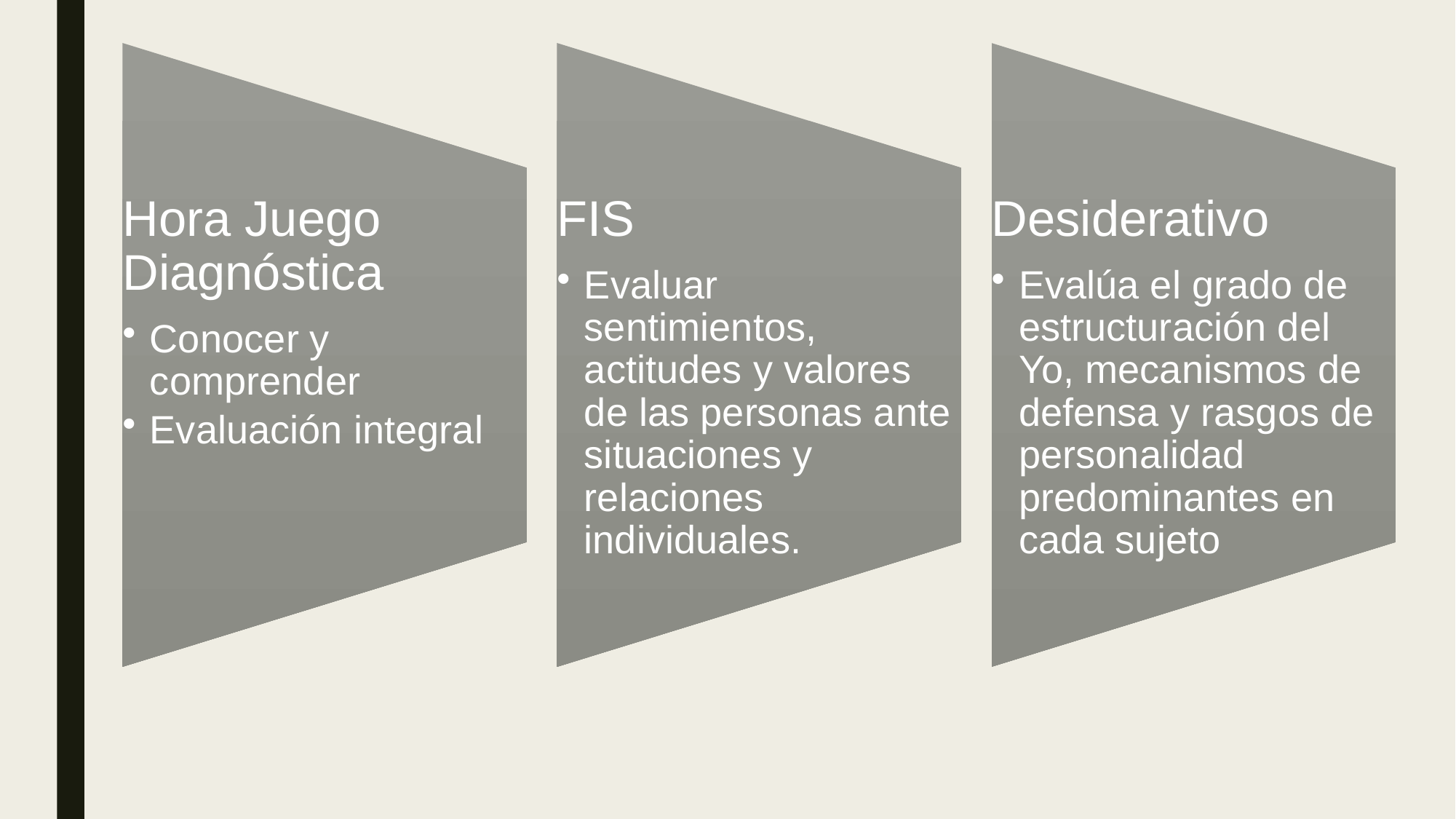

Hora Juego Diagnóstica
Conocer y comprender
Evaluación integral
FIS
Evaluar sentimientos, actitudes y valores de las personas ante situaciones y relaciones individuales.
Desiderativo
Evalúa el grado de estructuración del Yo, mecanismos de defensa y rasgos de personalidad predominantes en cada sujeto